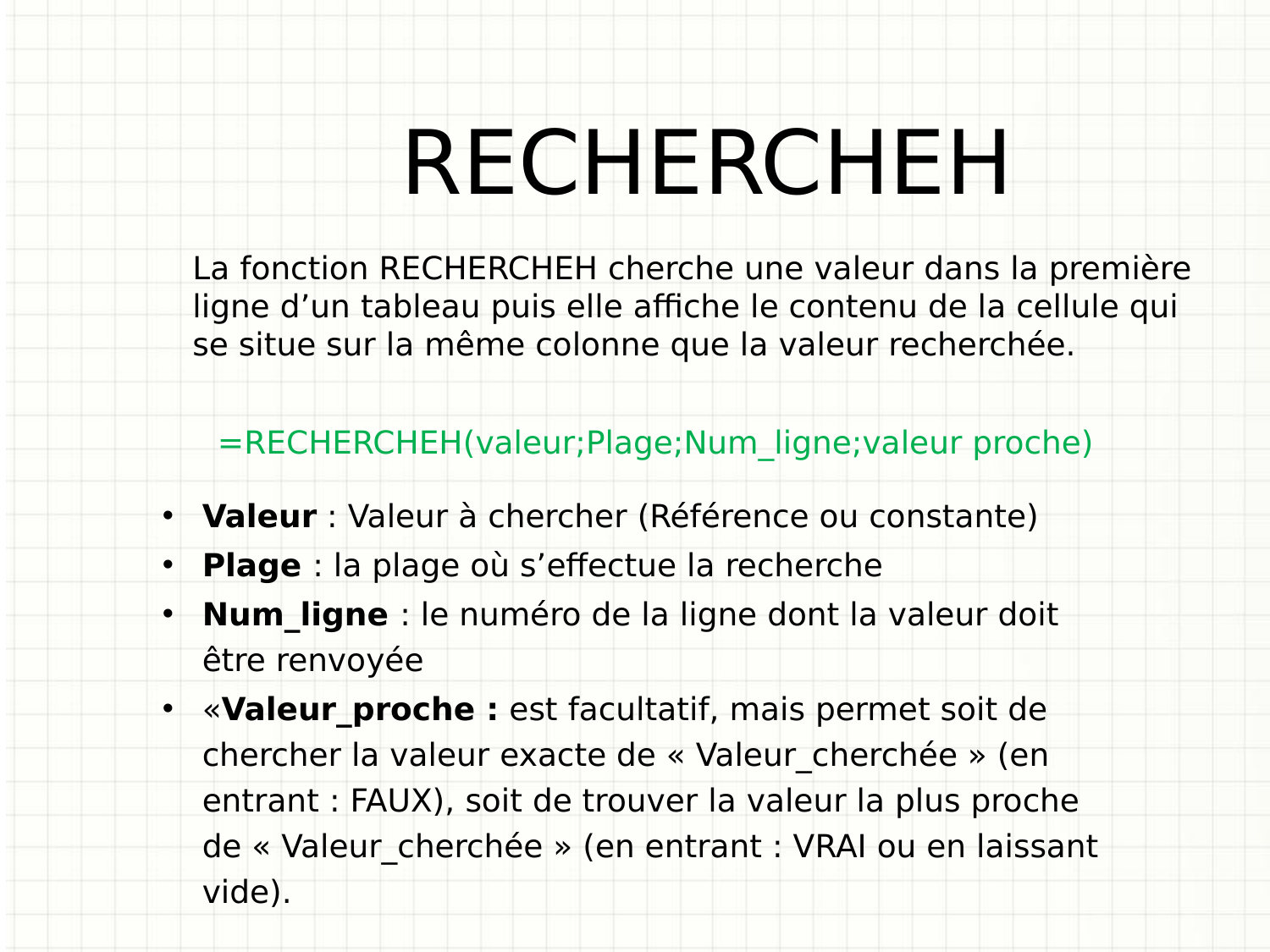

RECHERCHEH
La fonction RECHERCHEH cherche une valeur dans la première ligne d’un tableau puis elle affiche le contenu de la cellule qui se situe sur la même colonne que la valeur recherchée.
=RECHERCHEH(valeur;Plage;Num_ligne;valeur proche)
Valeur : Valeur à chercher (Référence ou constante)
Plage : la plage où s’effectue la recherche
Num_ligne : le numéro de la ligne dont la valeur doit être renvoyée
«Valeur_proche : est facultatif, mais permet soit de chercher la valeur exacte de « Valeur_cherchée » (en entrant : FAUX), soit de trouver la valeur la plus proche de « Valeur_cherchée » (en entrant : VRAI ou en laissant vide).